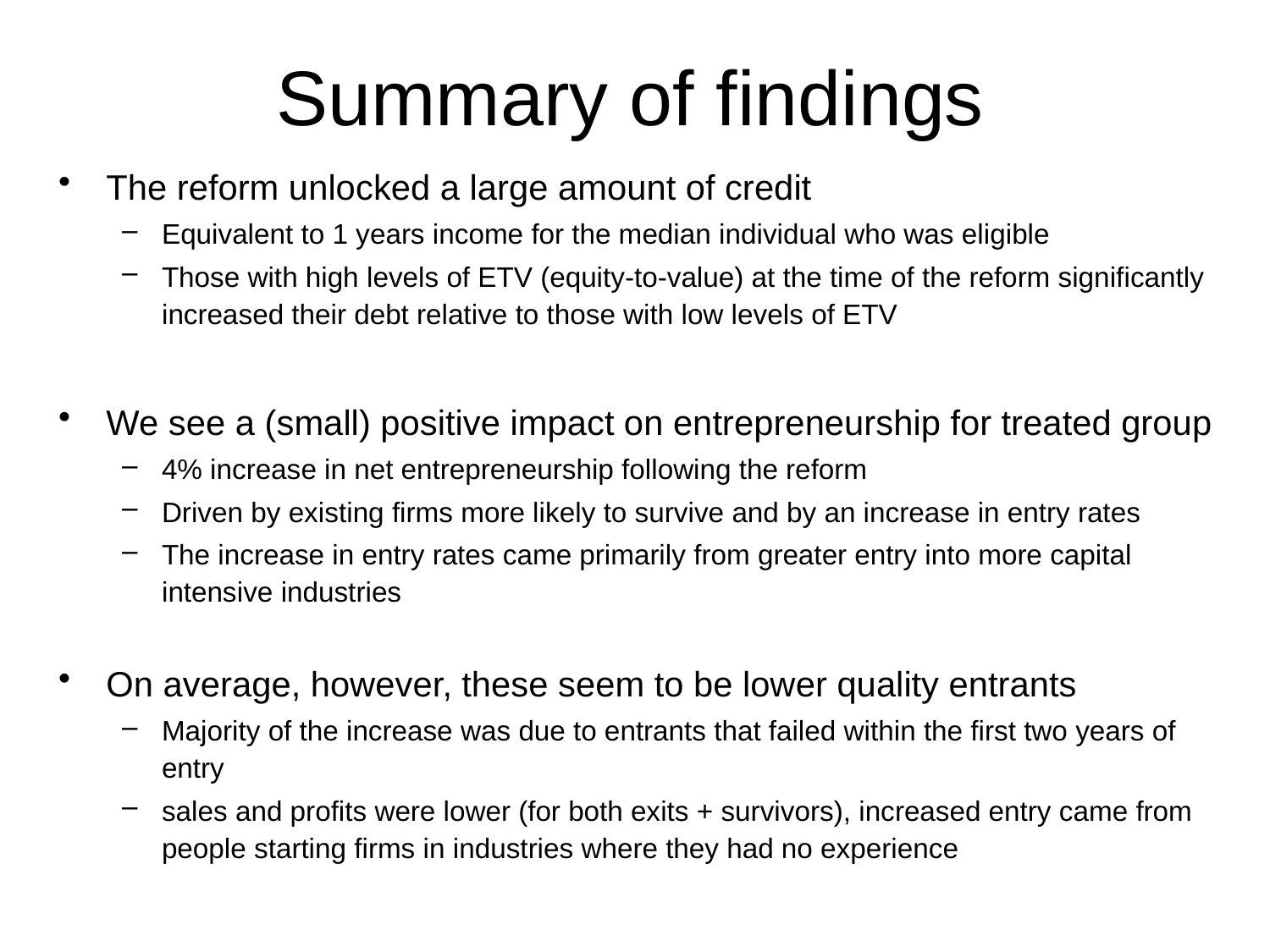

# Summary of findings
The reform unlocked a large amount of credit
Equivalent to 1 years income for the median individual who was eligible
Those with high levels of ETV (equity-to-value) at the time of the reform significantly increased their debt relative to those with low levels of ETV

We see a (small) positive impact on entrepreneurship for treated group
4% increase in net entrepreneurship following the reform
Driven by existing firms more likely to survive and by an increase in entry rates
The increase in entry rates came primarily from greater entry into more capital intensive industries

On average, however, these seem to be lower quality entrants
Majority of the increase was due to entrants that failed within the first two years of entry
sales and profits were lower (for both exits + survivors), increased entry came from people starting firms in industries where they had no experience